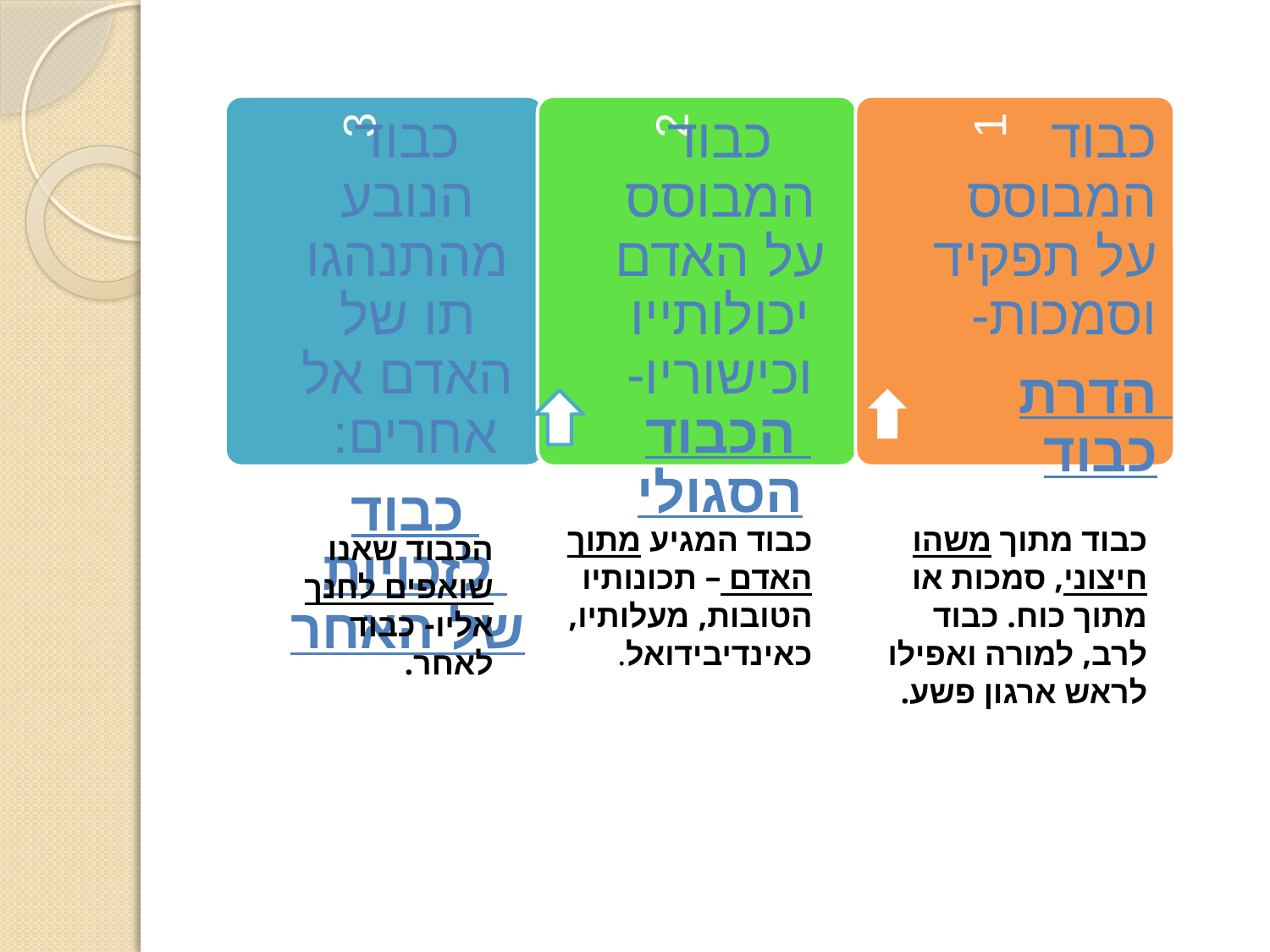

3
כבוד הנובע מהתנהגותו של האדם אל אחרים:
כבוד לזכויות של האחר
2
כבוד המבוסס על האדם יכולותייו וכישוריו- הכבוד הסגולי
1
כבוד המבוסס על תפקיד וסמכות-
הדרת כבוד
כבוד המגיע מתוך האדם – תכונותיו הטובות, מעלותיו, כאינדיבידואל.
כבוד מתוך משהו חיצוני, סמכות או מתוך כוח. כבוד לרב, למורה ואפילו לראש ארגון פשע.
הכבוד שאנו שואפים לחנך אליו- כבוד לאחר.